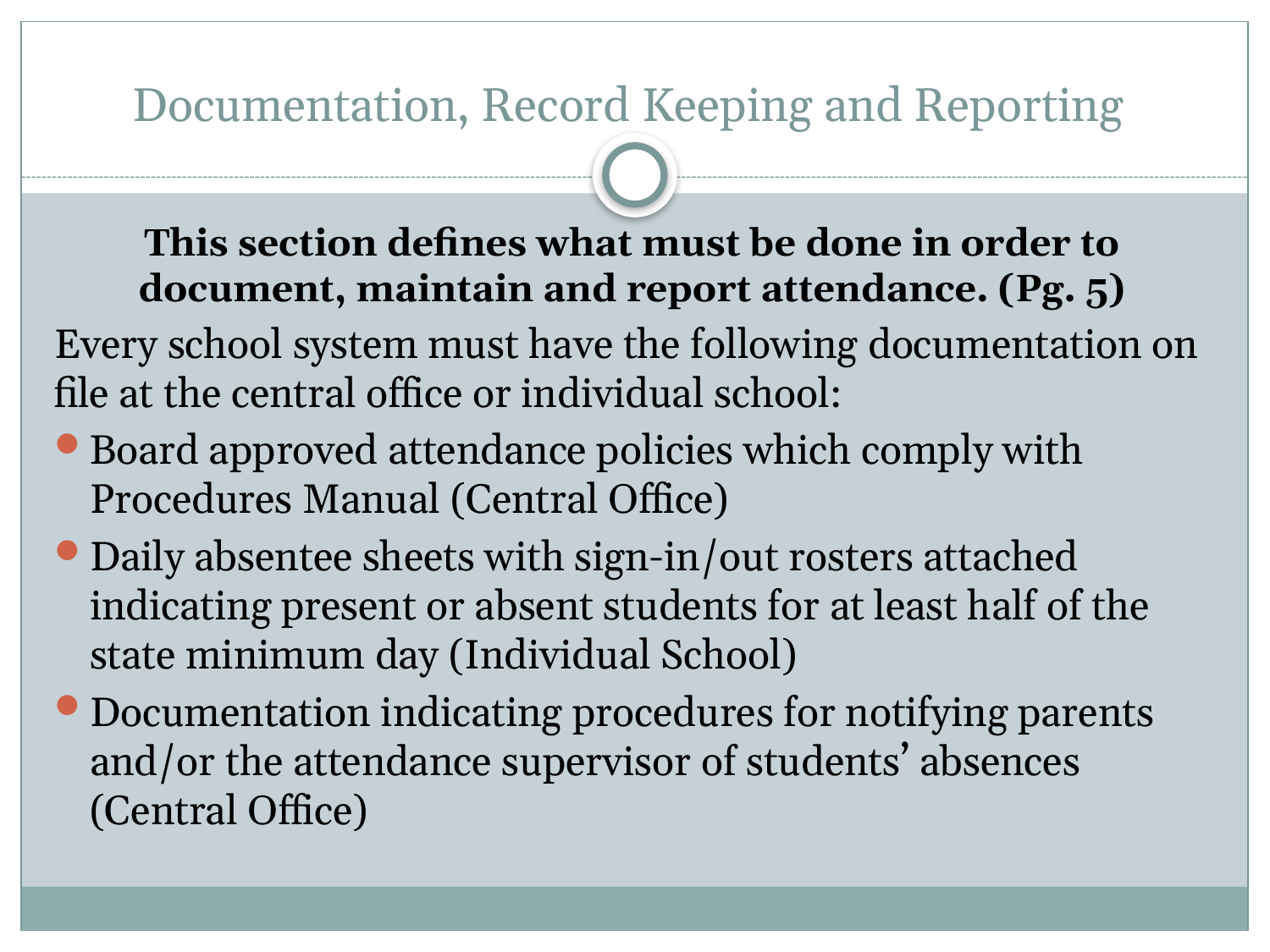

# Documentation, Record Keeping and Reporting
This section defines what must be done in order to document, maintain and report attendance. (Pg. 5)
Every school system must have the following documentation on file at the central office or individual school:
Board approved attendance policies which comply with Procedures Manual (Central Office)
Daily absentee sheets with sign-in/out rosters attached indicating present or absent students for at least half of the state minimum day (Individual School)
Documentation indicating procedures for notifying parents and/or the attendance supervisor of students’ absences (Central Office)